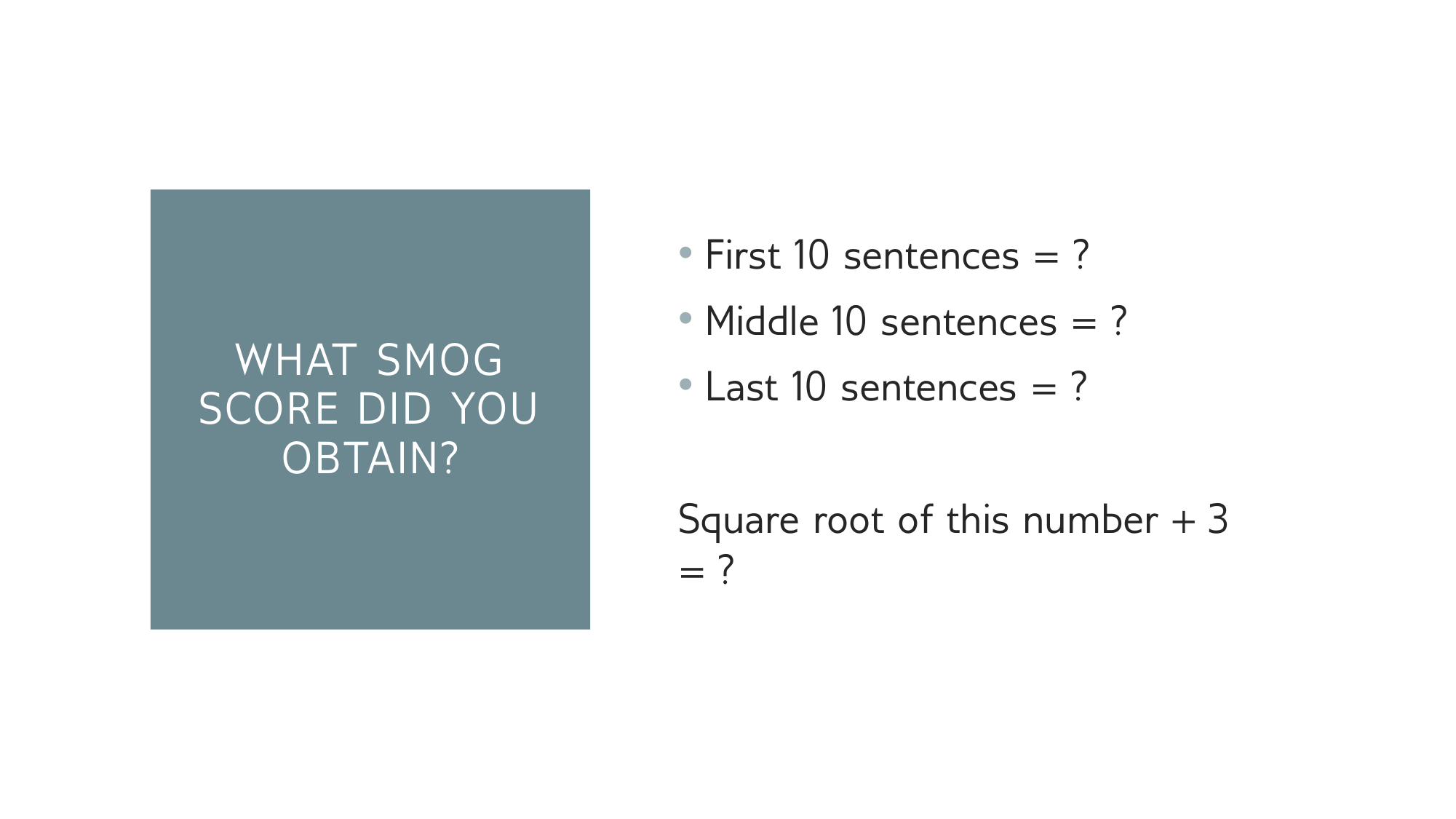

First 10 sentences = ?
Middle 10 sentences = ?
Last 10 sentences = ?

Square root of this number + 3 = ?
# What SMOG Score did you obtain?